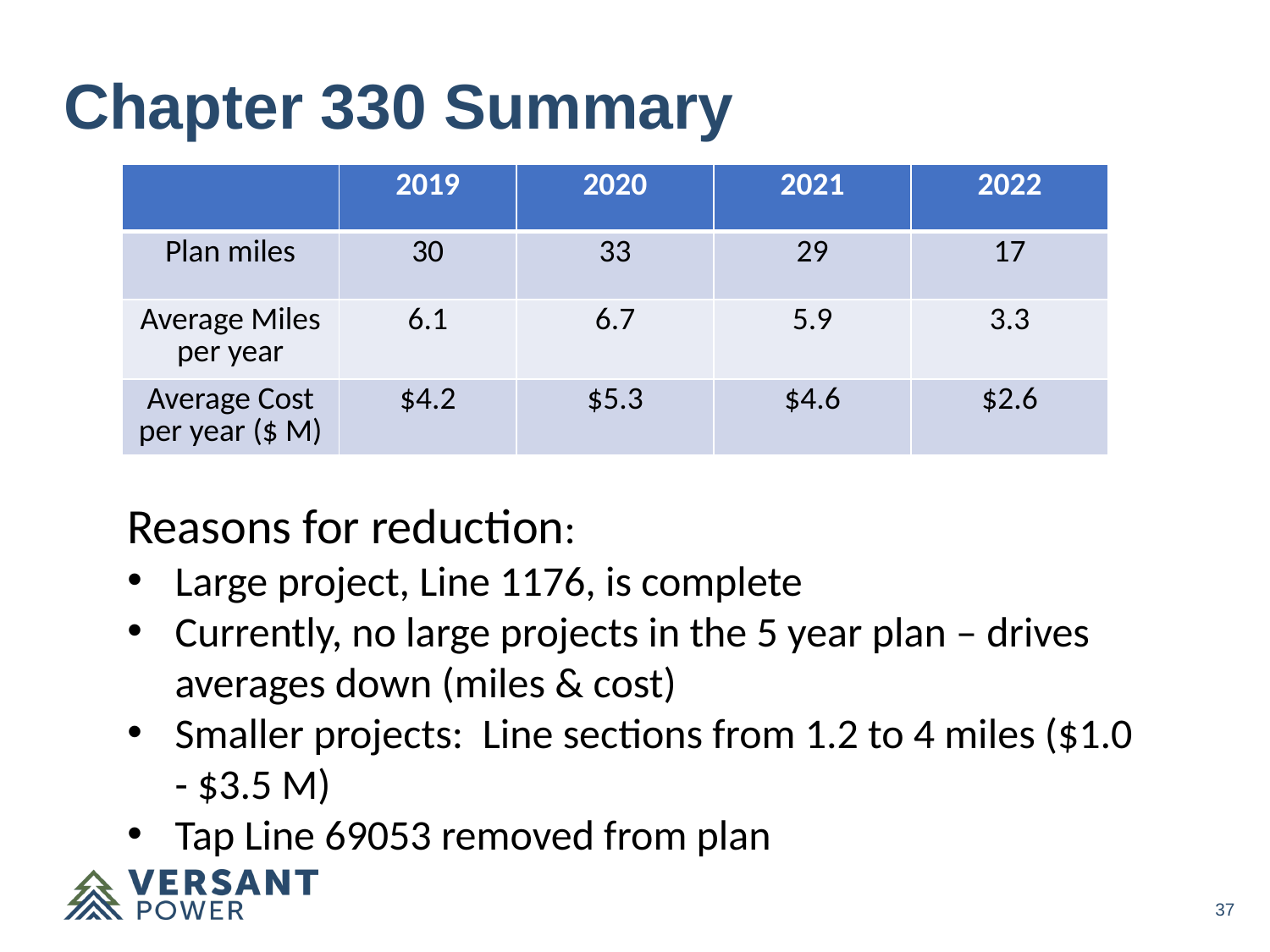

Chapter 330 Summary
|  | 2019 | 2020 | 2021 | 2022 |
| --- | --- | --- | --- | --- |
| Plan miles | 30 | 33 | 29 | 17 |
| Average Miles per year | 6.1 | 6.7 | 5.9 | 3.3 |
| Average Cost per year ($ M) | $4.2 | $5.3 | $4.6 | $2.6 |
Reasons for reduction:
Large project, Line 1176, is complete
Currently, no large projects in the 5 year plan – drives averages down (miles & cost)
Smaller projects:  Line sections from 1.2 to 4 miles ($1.0 - $3.5 M)
Tap Line 69053 removed from plan
37